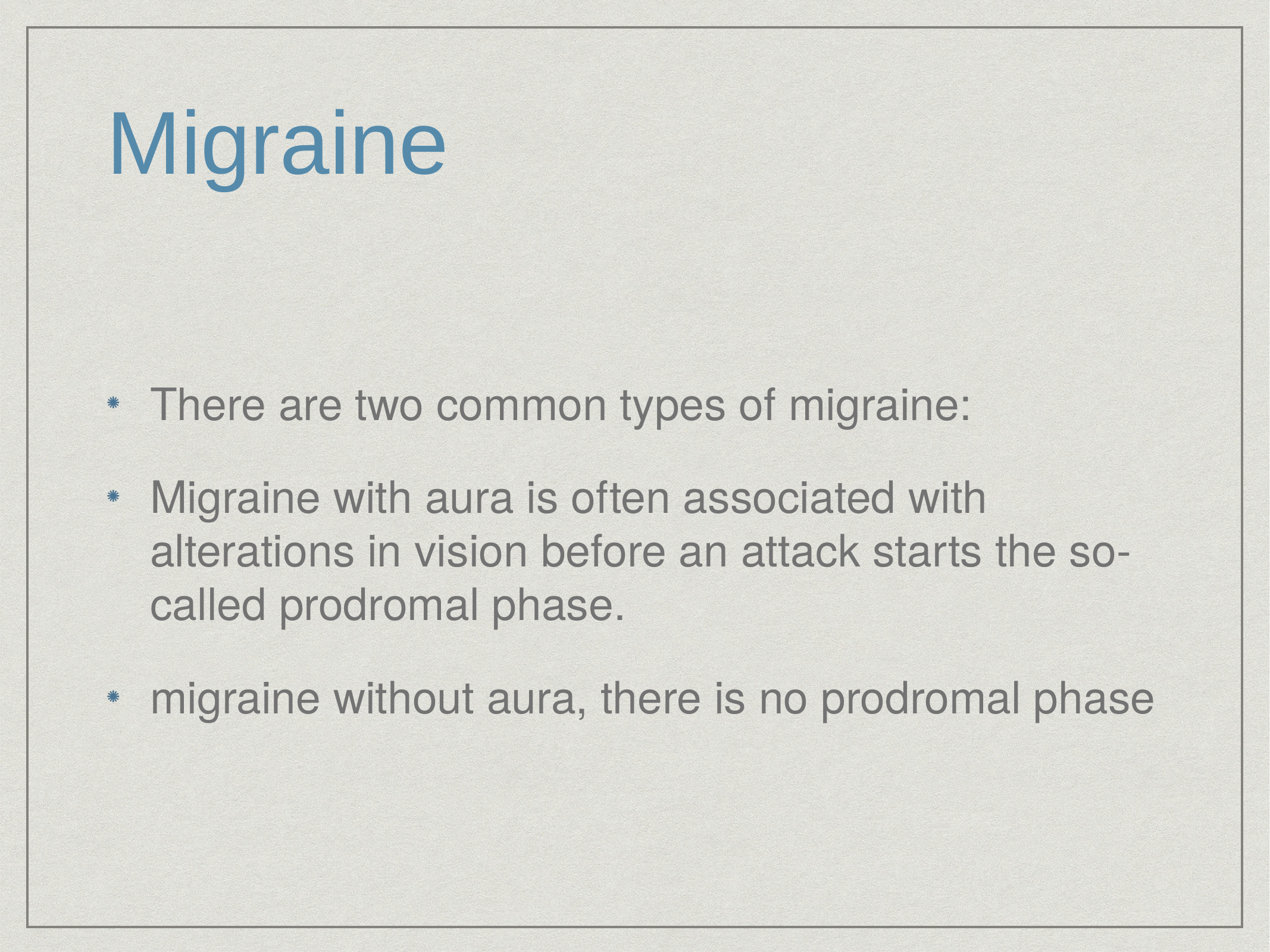

# Migraine
There are two common types of migraine:
Migraine with aura is often associated with alterations in vision before an attack starts the so-called prodromal phase.
migraine without aura, there is no prodromal phase